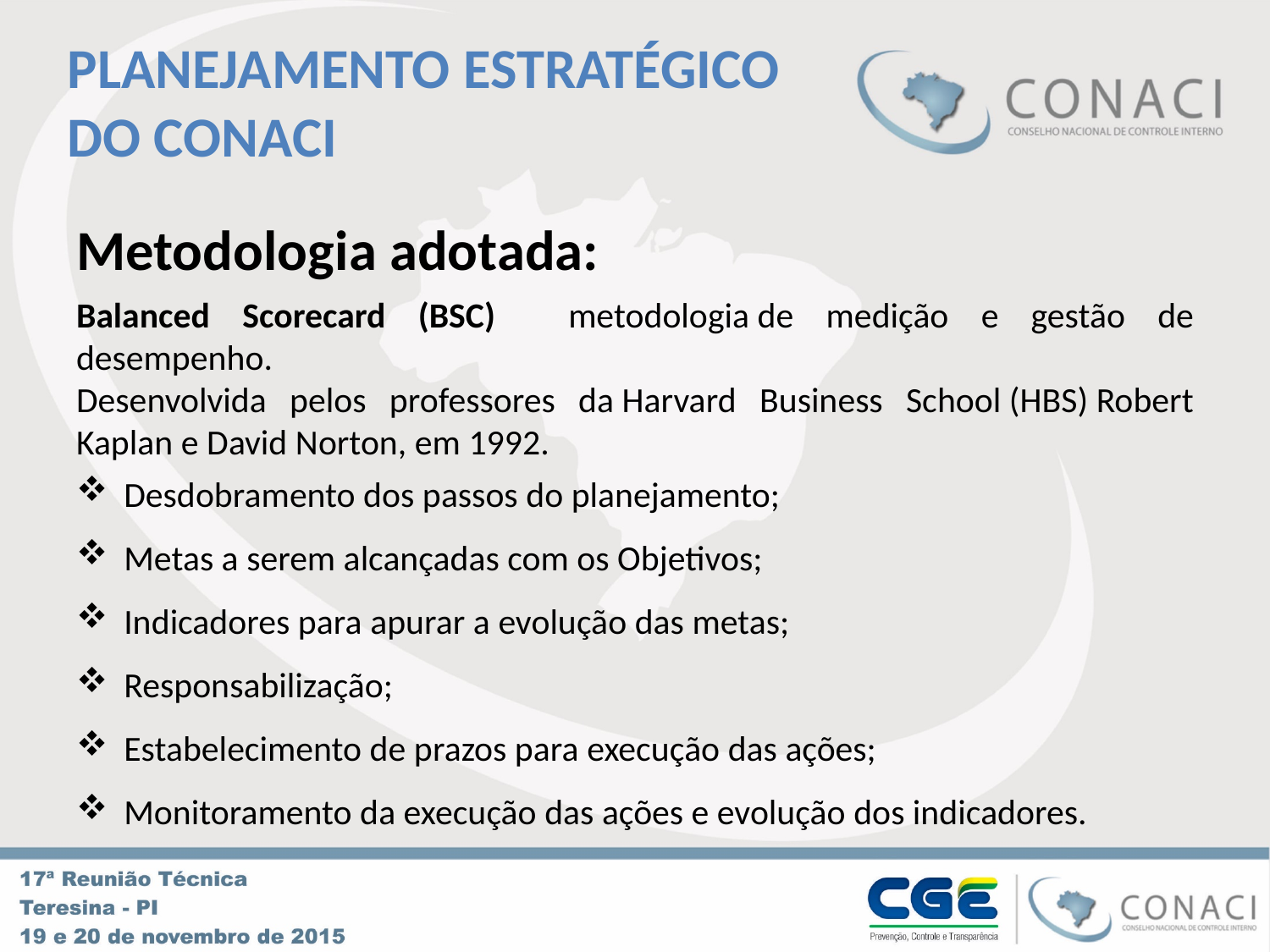

PLANEJAMENTO ESTRATÉGICO
DO CONACI
Metodologia adotada:
Balanced Scorecard (BSC)   metodologia de medição e gestão de desempenho.
Desenvolvida pelos professores da Harvard Business School (HBS) Robert Kaplan e David Norton, em 1992.
Desdobramento dos passos do planejamento;
Metas a serem alcançadas com os Objetivos;
Indicadores para apurar a evolução das metas;
Responsabilização;
Estabelecimento de prazos para execução das ações;
Monitoramento da execução das ações e evolução dos indicadores.